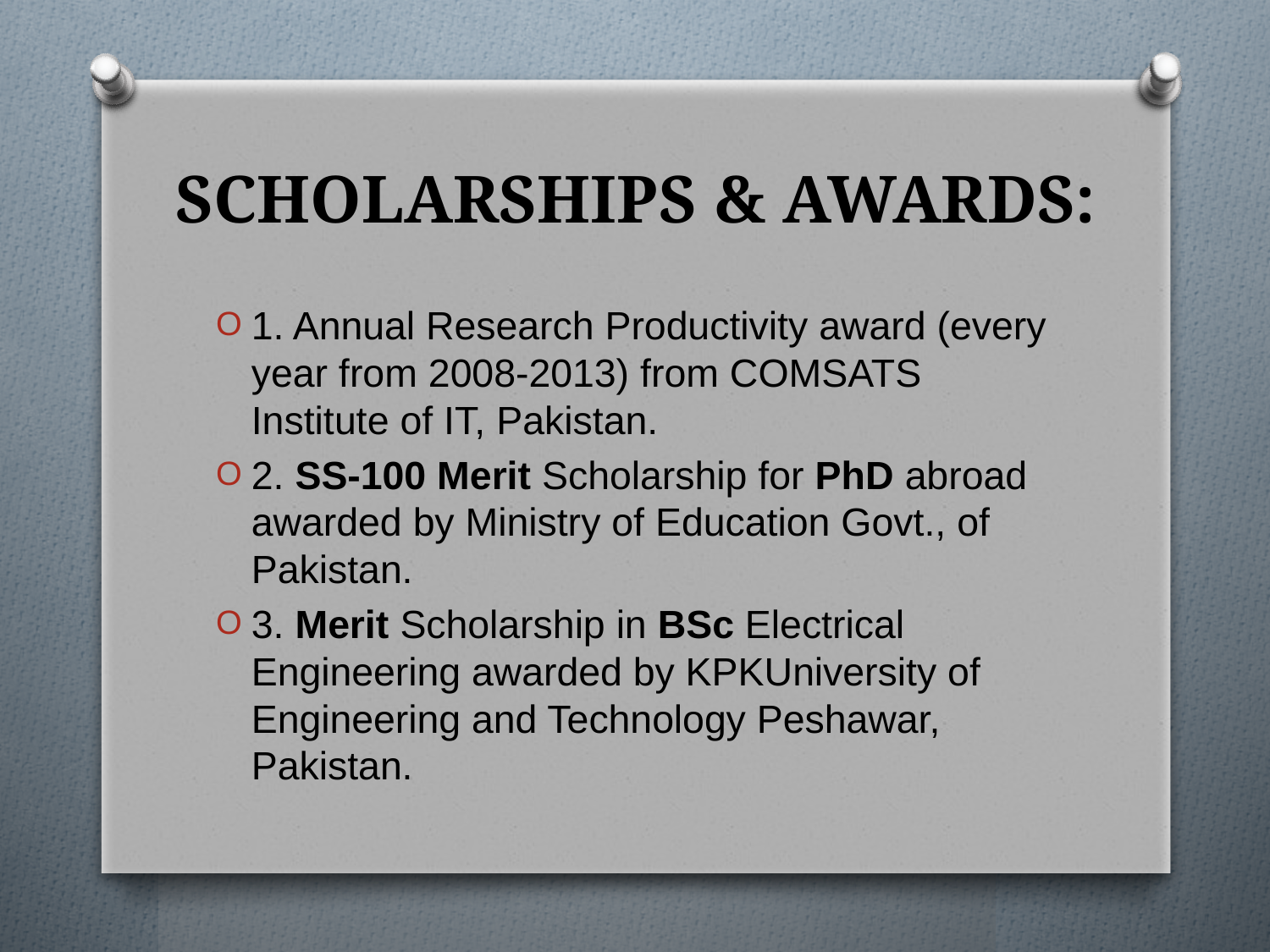

# SCHOLARSHIPS & AWARDS:
1. Annual Research Productivity award (every year from 2008-2013) from COMSATS Institute of IT, Pakistan.
2. SS-100 Merit Scholarship for PhD abroad awarded by Ministry of Education Govt., of Pakistan.
3. Merit Scholarship in BSc Electrical Engineering awarded by KPKUniversity of Engineering and Technology Peshawar, Pakistan.